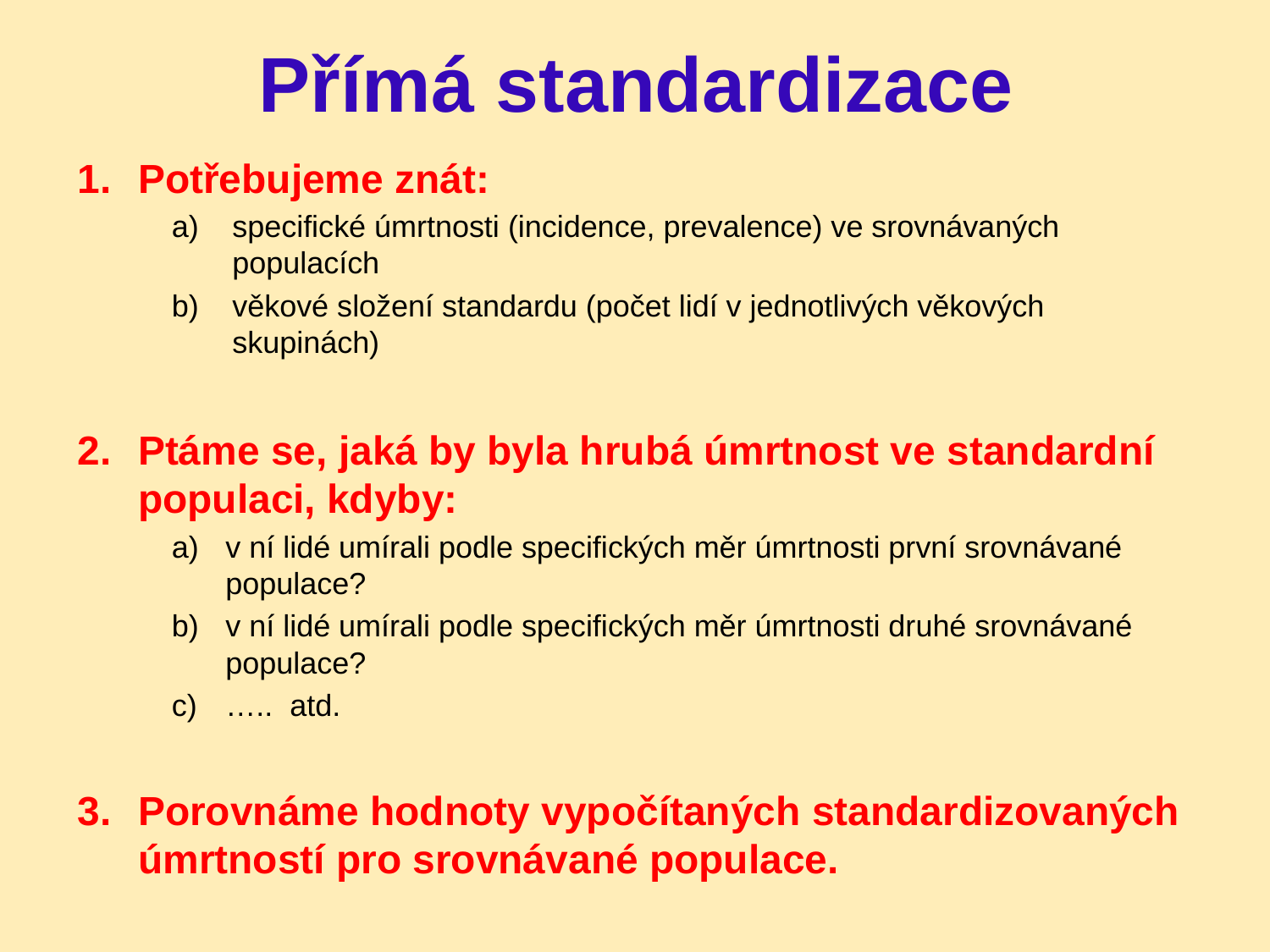

# Přímá standardizace
Potřebujeme znát:
specifické úmrtnosti (incidence, prevalence) ve srovnávaných populacích
věkové složení standardu (počet lidí v jednotlivých věkových skupinách)

Ptáme se, jaká by byla hrubá úmrtnost ve standardní populaci, kdyby:
v ní lidé umírali podle specifických měr úmrtnosti první srovnávané populace?
v ní lidé umírali podle specifických měr úmrtnosti druhé srovnávané populace?
…..  atd.

Porovnáme hodnoty vypočítaných standardizovaných úmrtností pro srovnávané populace.